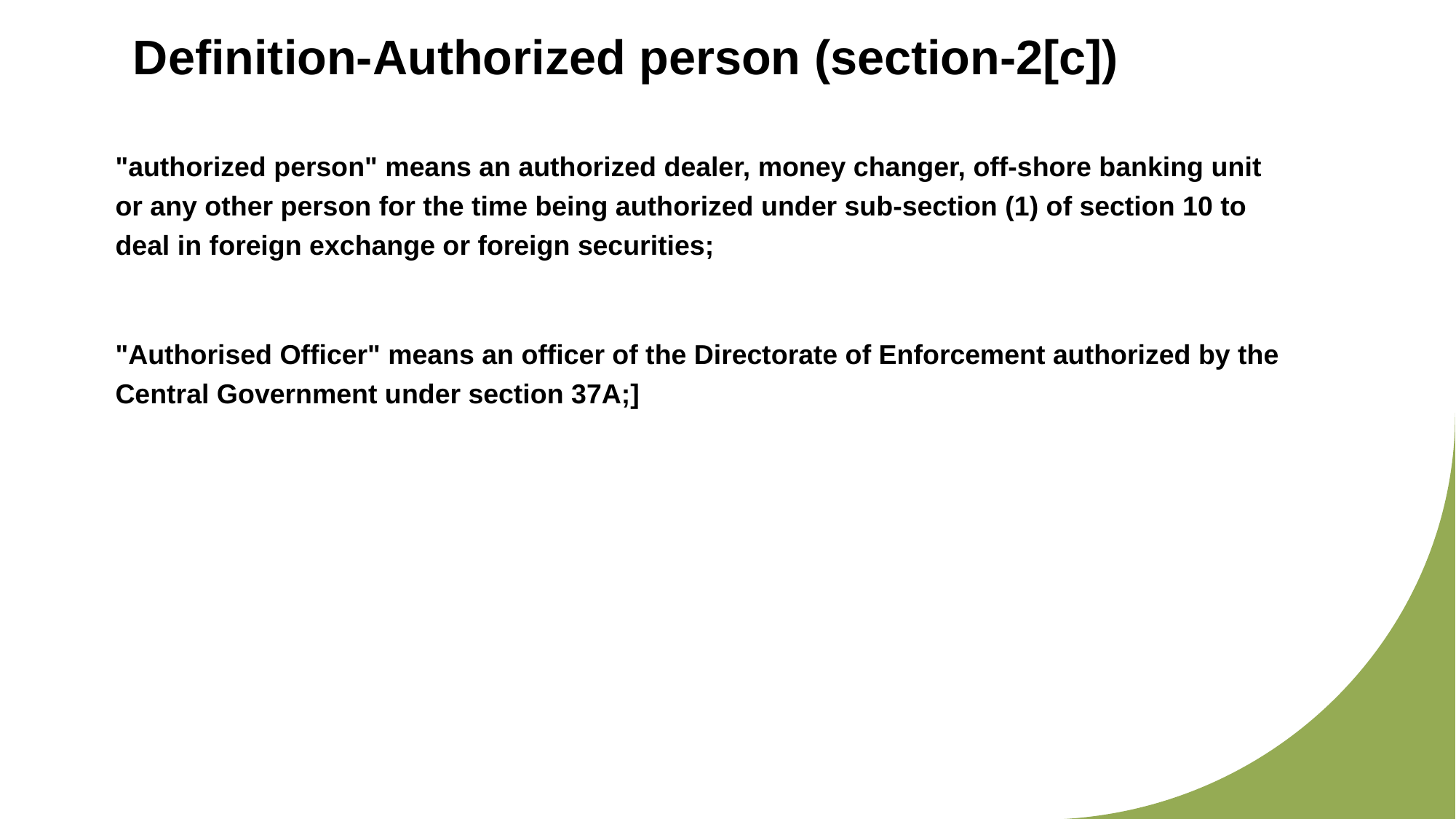

# Definition-Authorized person (section-2[c])
"authorized person" means an authorized dealer, money changer, off-shore banking unit or any other person for the time being authorized under sub-section (1) of section 10 to deal in foreign exchange or foreign securities;

"Authorised Officer" means an officer of the Directorate of Enforcement authorized by the Central Government under section 37A;]